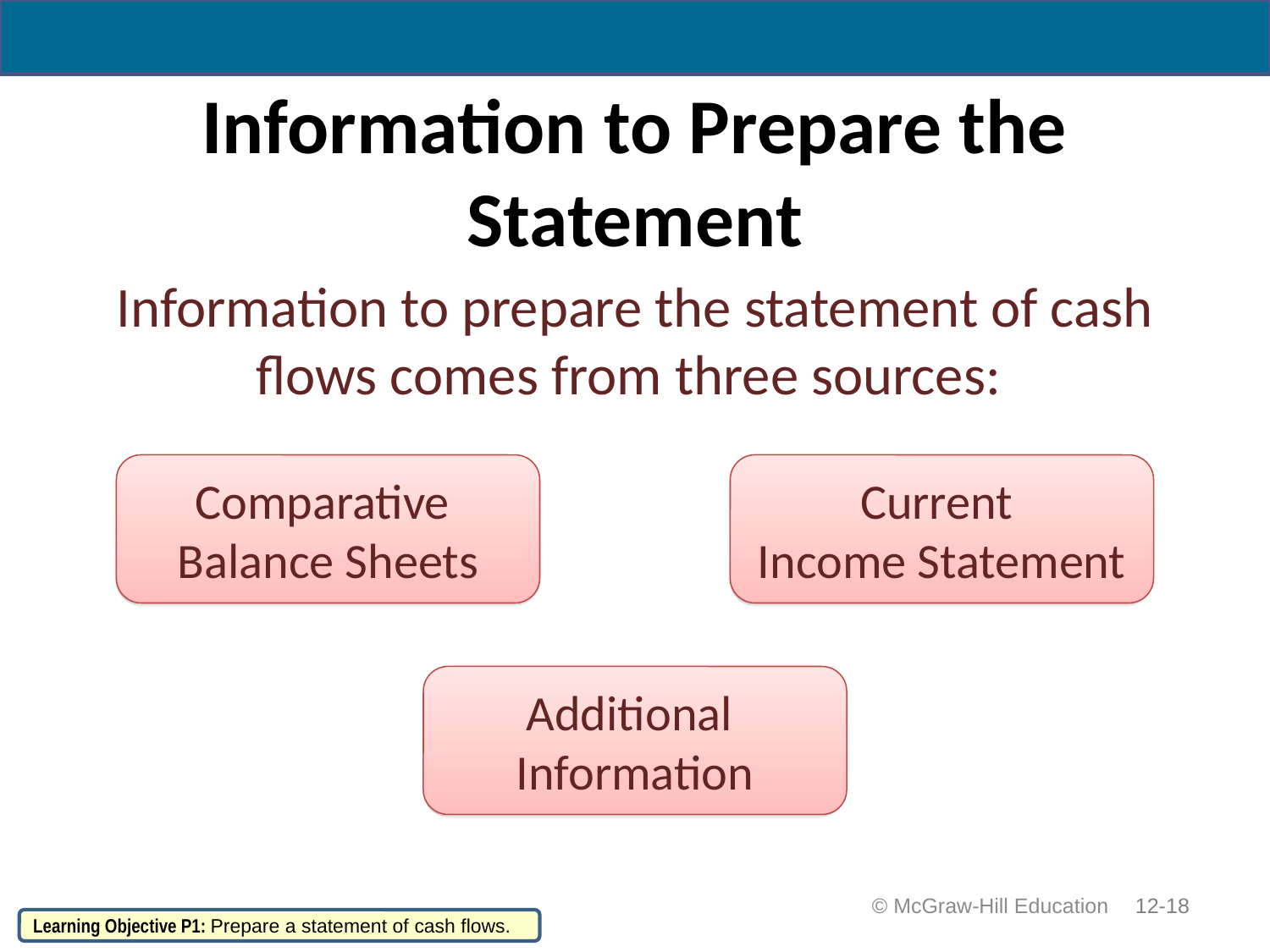

# Information to Prepare the Statement
Information to prepare the statement of cash flows comes from three sources:
Comparative
Balance Sheets
Current
Income Statement
Additional
Information
 © McGraw-Hill Education
12-18
Learning Objective P1: Prepare a statement of cash flows.